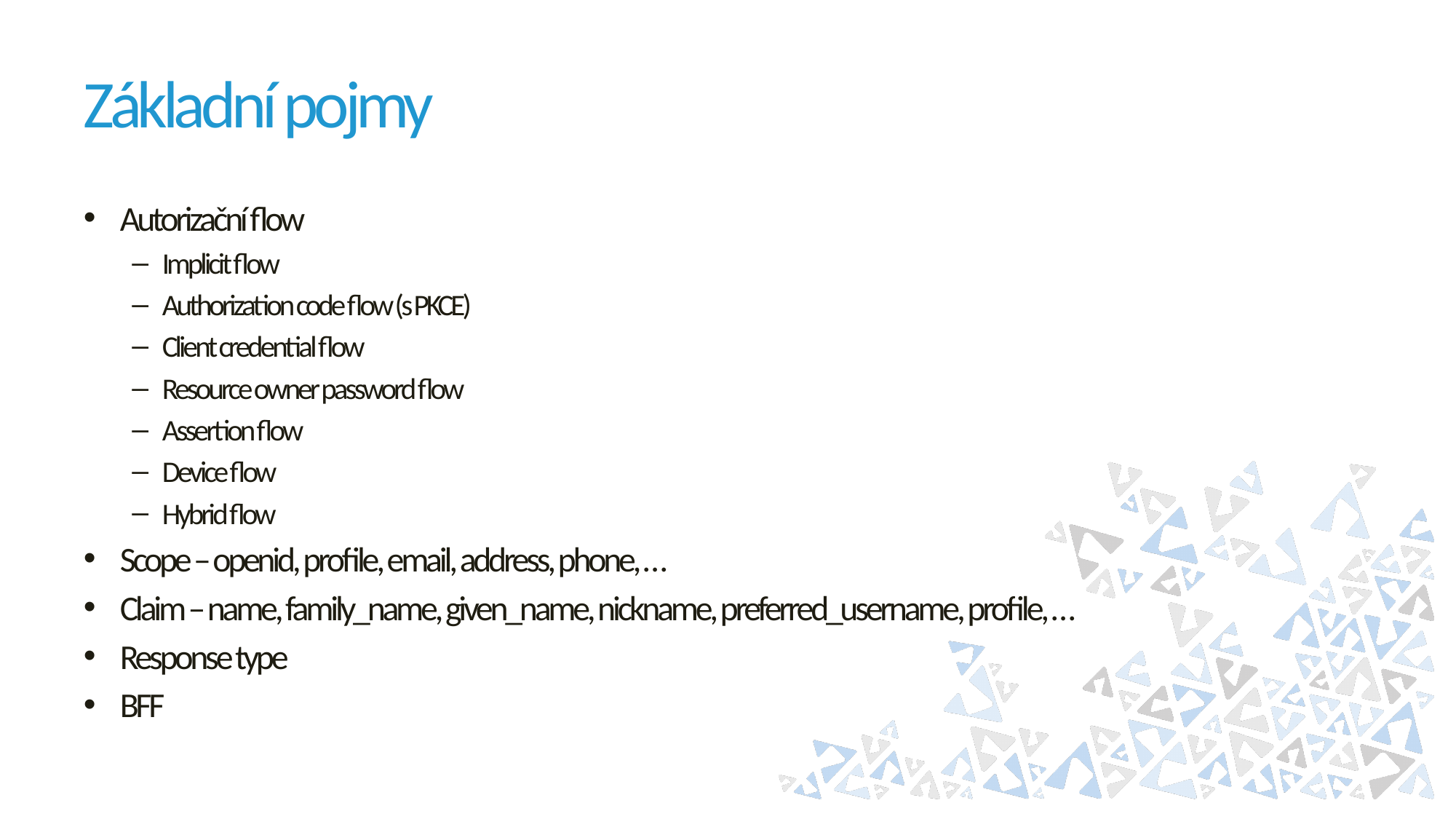

# Základní pojmy
Autorizační flow
Implicit flow
Authorization code flow (s PKCE)
Client credential flow
Resource owner password flow
Assertion flow
Device flow
Hybrid flow
Scope – openid, profile, email, address, phone, …
Claim – name, family_name, given_name, nickname, preferred_username, profile, …
Response type
BFF